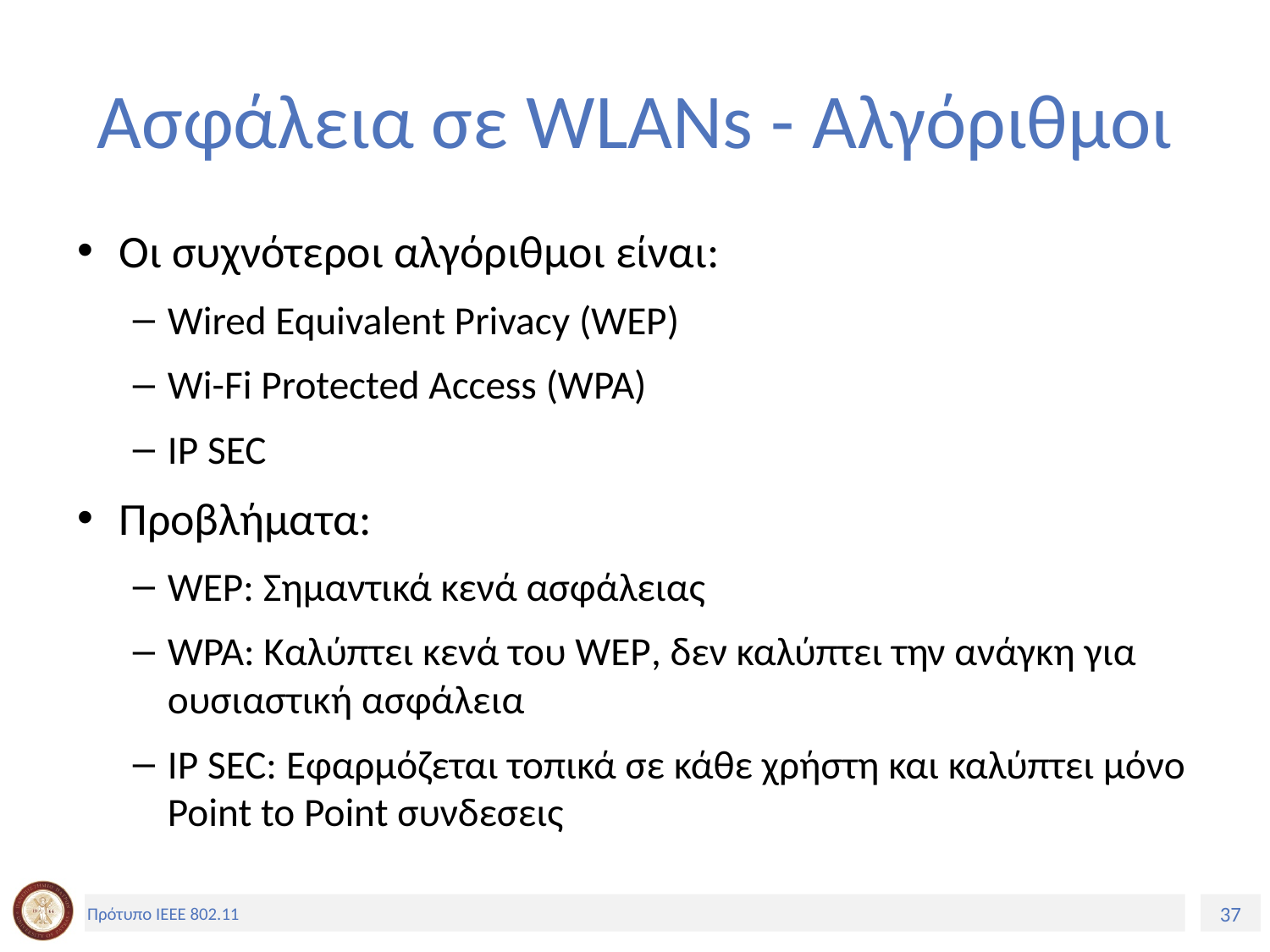

# Ασφάλεια σε WLANs - Αλγόριθμοι
Οι συχνότεροι αλγόριθμοι είναι:
Wired Equivalent Privacy (WEP)
Wi-Fi Protected Access (WPA)
IP SEC
Προβλήματα:
WEP: Σημαντικά κενά ασφάλειας
WPA: Καλύπτει κενά του WEP, δεν καλύπτει την ανάγκη για ουσιαστική ασφάλεια
IP SEC: Εφαρμόζεται τοπικά σε κάθε χρήστη και καλύπτει μόνο Point to Point συνδεσεις